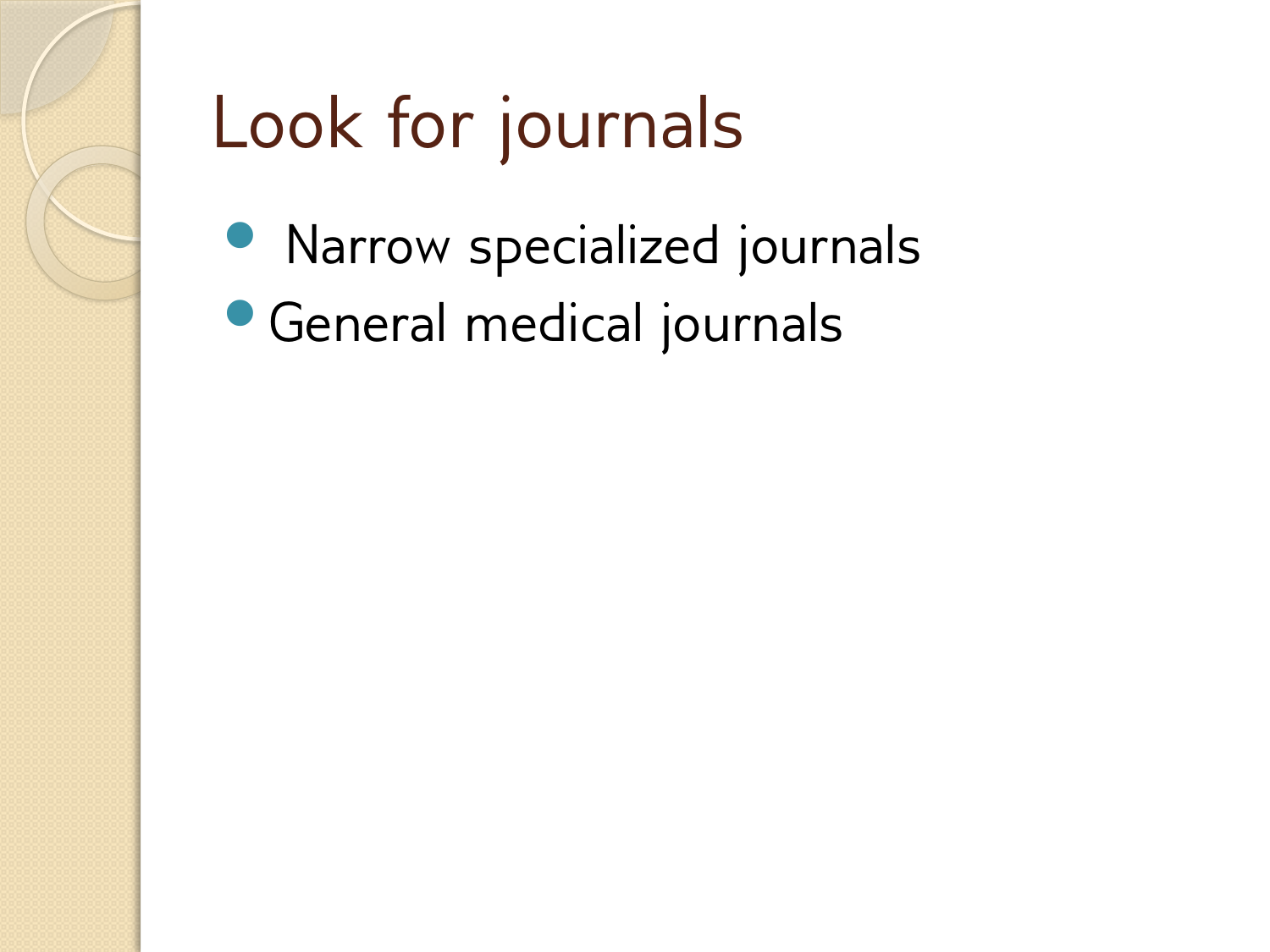

# Look for journals
 Narrow specialized journals
General medical journals